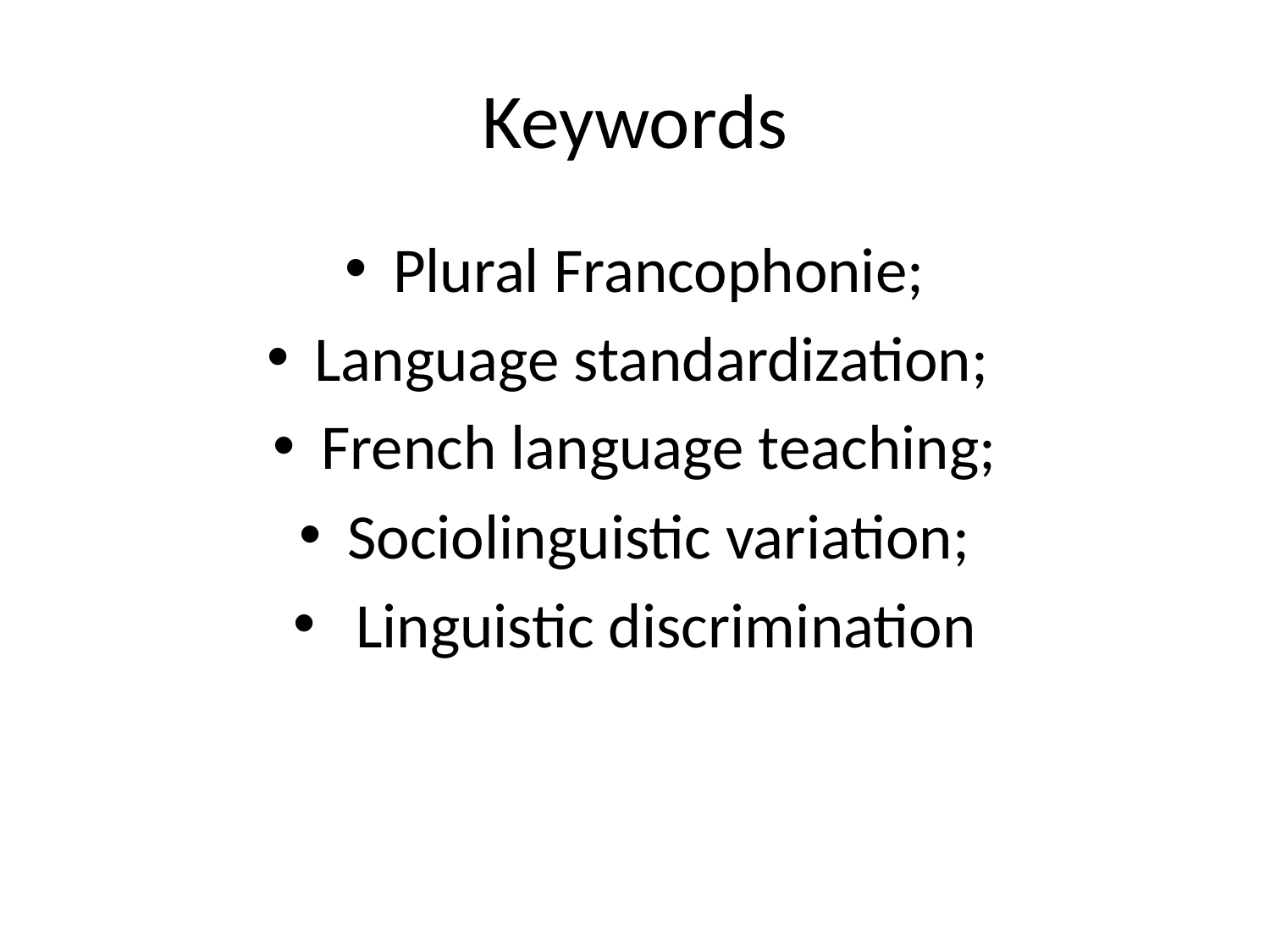

# Keywords
Plural Francophonie;
Language standardization;
French language teaching;
Sociolinguistic variation;
 Linguistic discrimination